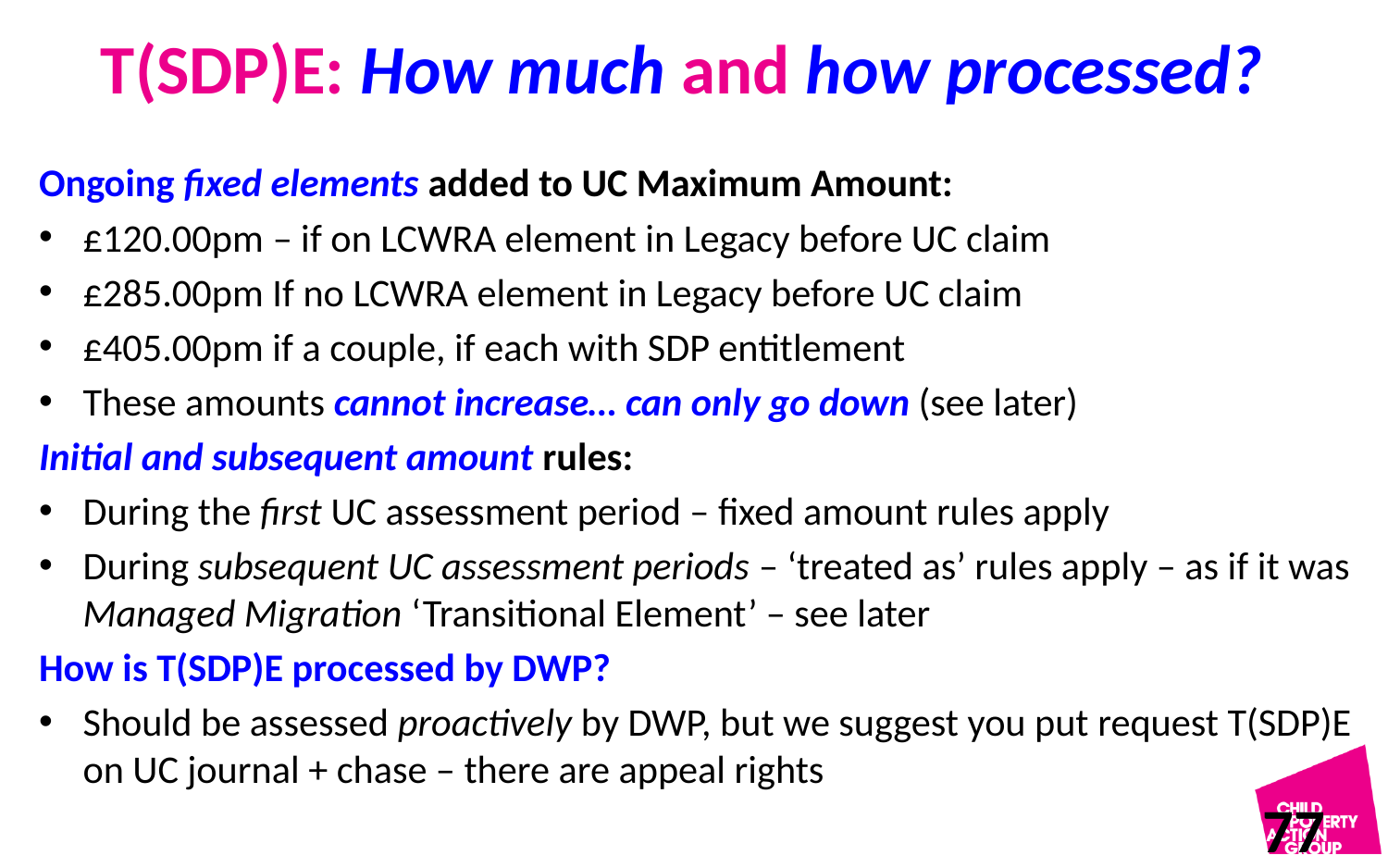

# T(SDP)E: How much and how processed?
Ongoing fixed elements added to UC Maximum Amount:
£120.00pm – if on LCWRA element in Legacy before UC claim
£285.00pm If no LCWRA element in Legacy before UC claim
£405.00pm if a couple, if each with SDP entitlement
These amounts cannot increase… can only go down (see later)
Initial and subsequent amount rules:
During the first UC assessment period – fixed amount rules apply
During subsequent UC assessment periods – ‘treated as’ rules apply – as if it was Managed Migration ‘Transitional Element’ – see later
How is T(SDP)E processed by DWP?
Should be assessed proactively by DWP, but we suggest you put request T(SDP)E on UC journal + chase – there are appeal rights

77